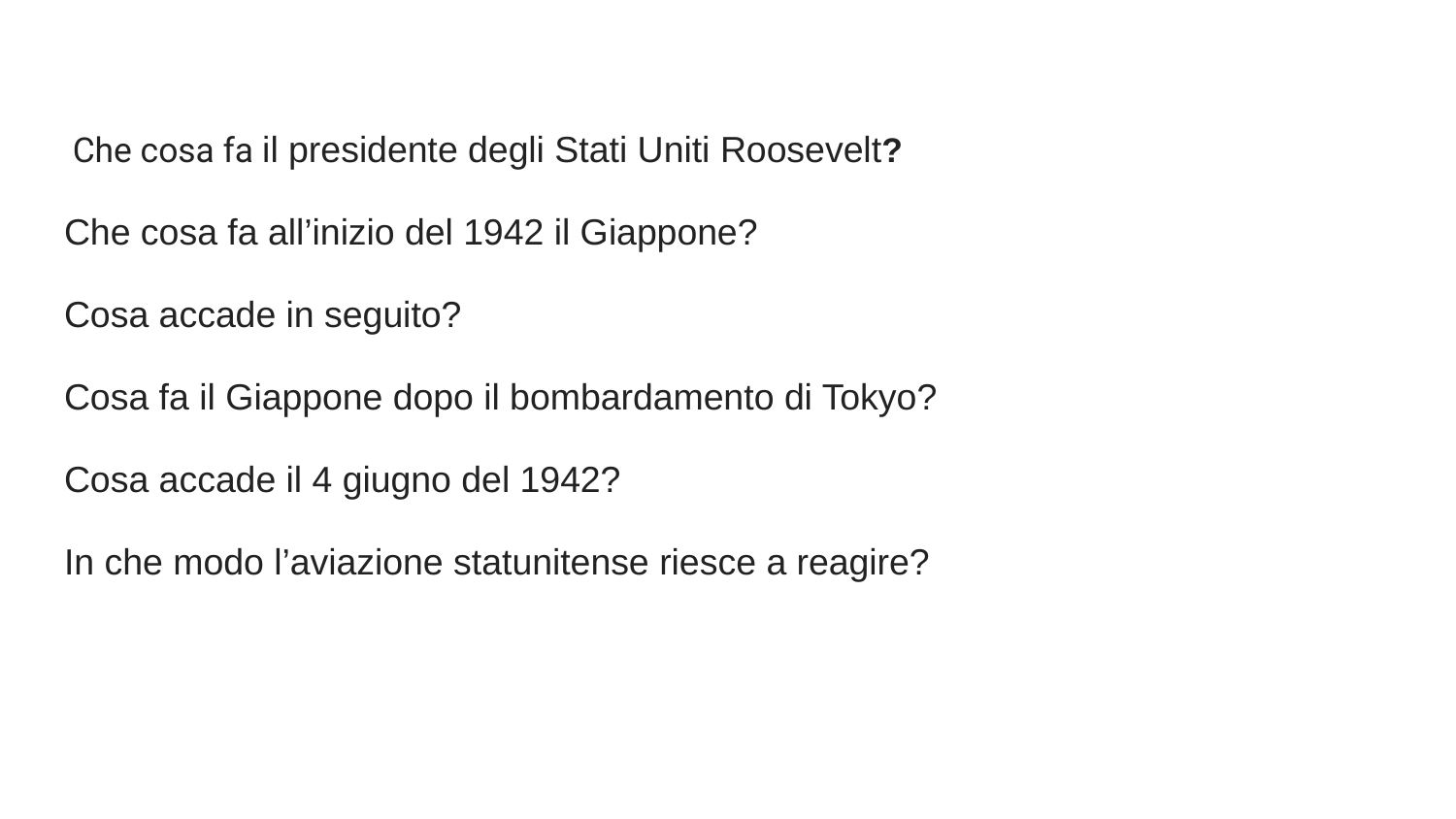

Che cosa fa il presidente degli Stati Uniti Roosevelt?
Che cosa fa all’inizio del 1942 il Giappone?
Cosa accade in seguito?
Cosa fa il Giappone dopo il bombardamento di Tokyo?
Cosa accade il 4 giugno del 1942?
In che modo l’aviazione statunitense riesce a reagire?